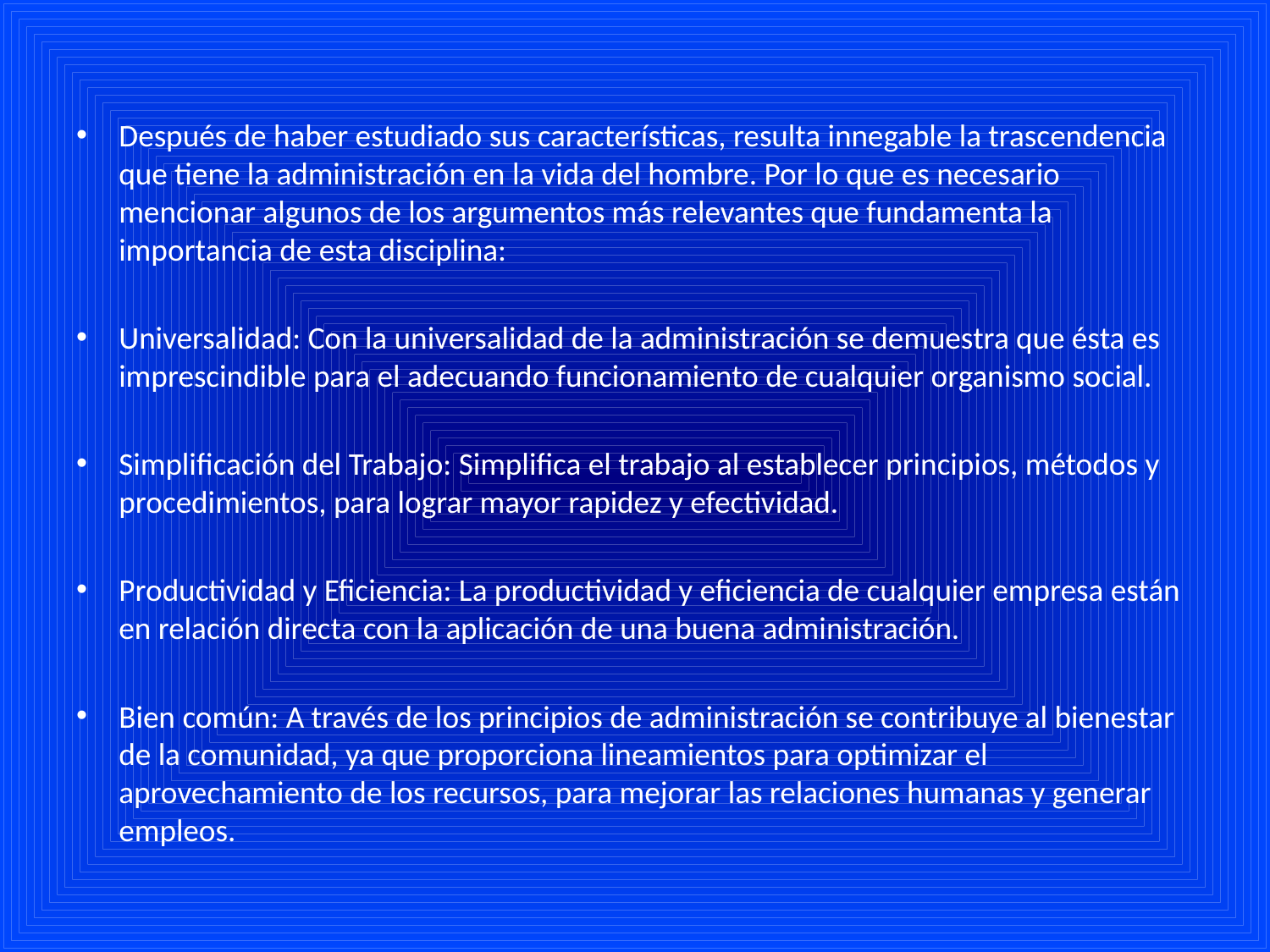

Después de haber estudiado sus características, resulta innegable la trascendencia que tiene la administración en la vida del hombre. Por lo que es necesario mencionar algunos de los argumentos más relevantes que fundamenta la importancia de esta disciplina:

Universalidad: Con la universalidad de la administración se demuestra que ésta es imprescindible para el adecuando funcionamiento de cualquier organismo social.

Simplificación del Trabajo: Simplifica el trabajo al establecer principios, métodos y procedimientos, para lograr mayor rapidez y efectividad.

Productividad y Eficiencia: La productividad y eficiencia de cualquier empresa están en relación directa con la aplicación de una buena administración.

Bien común: A través de los principios de administración se contribuye al bienestar de la comunidad, ya que proporciona lineamientos para optimizar el aprovechamiento de los recursos, para mejorar las relaciones humanas y generar empleos.